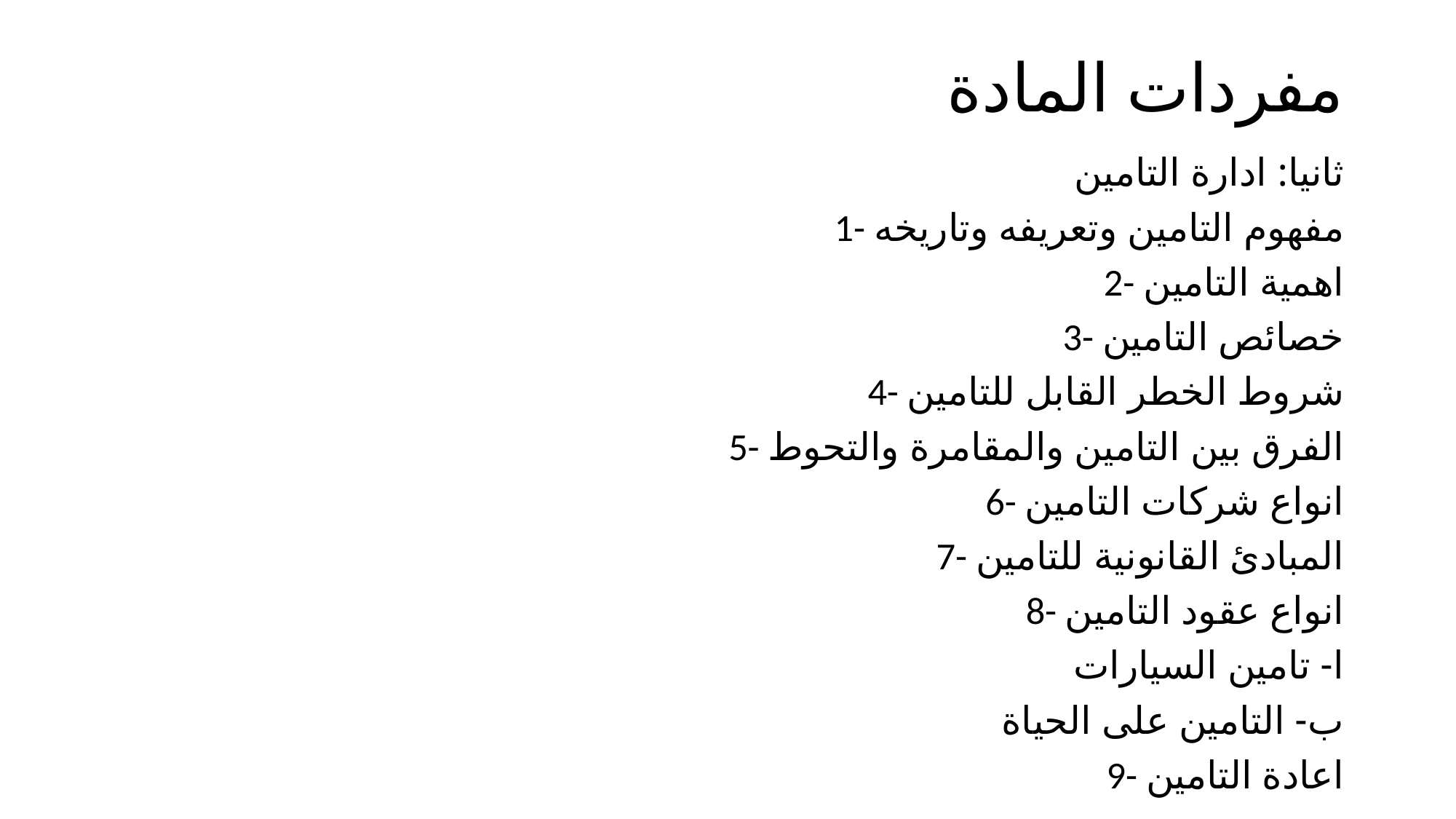

# مفردات المادة
ثانيا: ادارة التامين
1- مفهوم التامين وتعريفه وتاريخه
2- اهمية التامين
3- خصائص التامين
4- شروط الخطر القابل للتامين
5- الفرق بين التامين والمقامرة والتحوط
6- انواع شركات التامين
7- المبادئ القانونية للتامين
8- انواع عقود التامين
ا- تامين السيارات
ب- التامين على الحياة
9- اعادة التامين